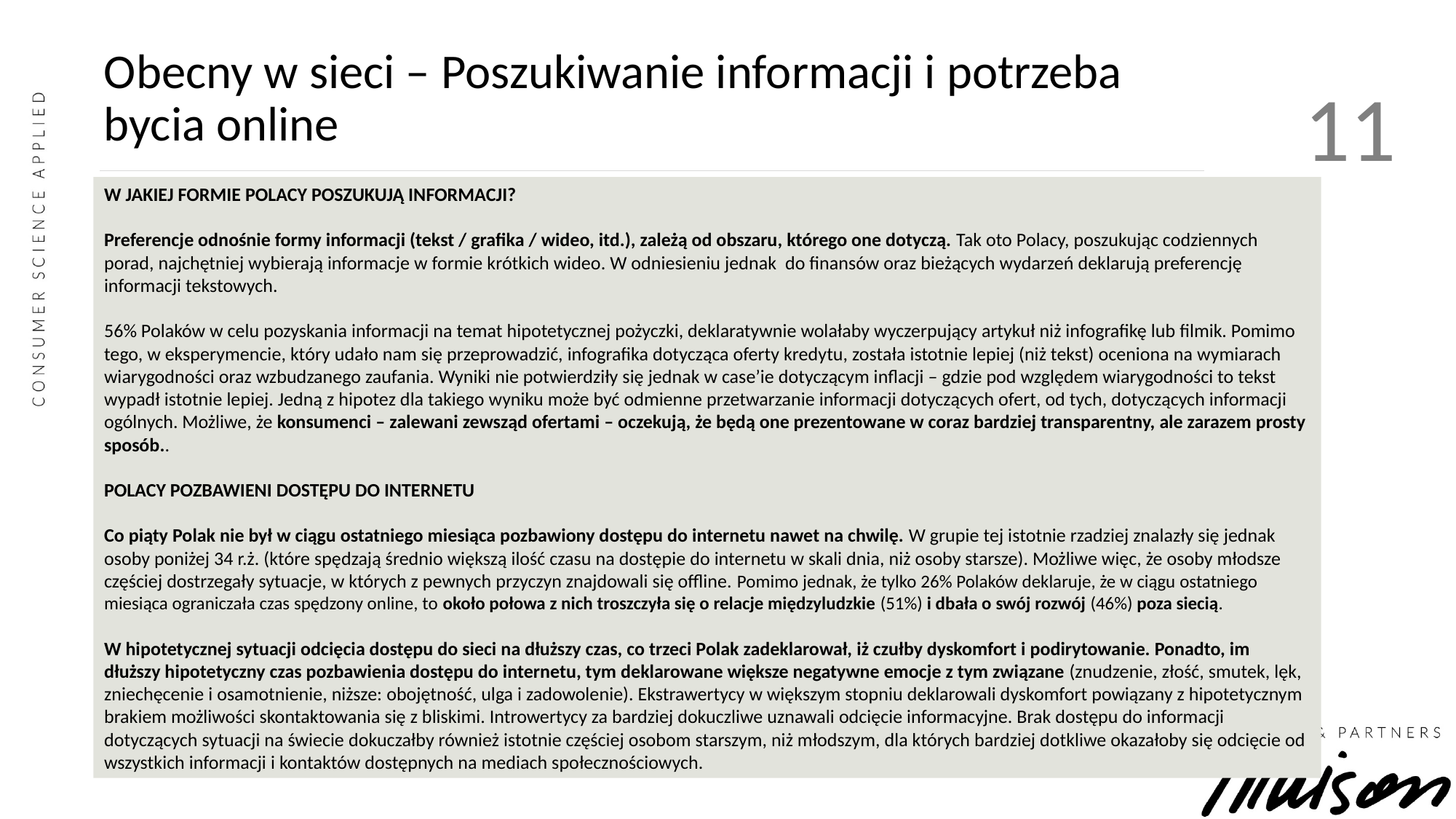

# Obecny w sieci – Poszukiwanie informacji i potrzeba bycia online
11
W JAKIEJ FORMIE POLACY POSZUKUJĄ INFORMACJI?

Preferencje odnośnie formy informacji (tekst / grafika / wideo, itd.), zależą od obszaru, którego one dotyczą. Tak oto Polacy, poszukując codziennych porad, najchętniej wybierają informacje w formie krótkich wideo. W odniesieniu jednak  do finansów oraz bieżących wydarzeń deklarują preferencję informacji tekstowych.

56% Polaków w celu pozyskania informacji na temat hipotetycznej pożyczki, deklaratywnie wolałaby wyczerpujący artykuł niż infografikę lub filmik. Pomimo tego, w eksperymencie, który udało nam się przeprowadzić, infografika dotycząca oferty kredytu, została istotnie lepiej (niż tekst) oceniona na wymiarach wiarygodności oraz wzbudzanego zaufania. Wyniki nie potwierdziły się jednak w case’ie dotyczącym inflacji – gdzie pod względem wiarygodności to tekst wypadł istotnie lepiej. Jedną z hipotez dla takiego wyniku może być odmienne przetwarzanie informacji dotyczących ofert, od tych, dotyczących informacji ogólnych. Możliwe, że konsumenci – zalewani zewsząd ofertami – oczekują, że będą one prezentowane w coraz bardziej transparentny, ale zarazem prosty sposób..

POLACY POZBAWIENI DOSTĘPU DO INTERNETU

Co piąty Polak nie był w ciągu ostatniego miesiąca pozbawiony dostępu do internetu nawet na chwilę. W grupie tej istotnie rzadziej znalazły się jednak osoby poniżej 34 r.ż. (które spędzają średnio większą ilość czasu na dostępie do internetu w skali dnia, niż osoby starsze). Możliwe więc, że osoby młodsze częściej dostrzegały sytuacje, w których z pewnych przyczyn znajdowali się offline. Pomimo jednak, że tylko 26% Polaków deklaruje, że w ciągu ostatniego miesiąca ograniczała czas spędzony online, to około połowa z nich troszczyła się o relacje międzyludzkie (51%) i dbała o swój rozwój (46%) poza siecią.

W hipotetycznej sytuacji odcięcia dostępu do sieci na dłuższy czas, co trzeci Polak zadeklarował, iż czułby dyskomfort i podirytowanie. Ponadto, im dłuższy hipotetyczny czas pozbawienia dostępu do internetu, tym deklarowane większe negatywne emocje z tym związane (znudzenie, złość, smutek, lęk, zniechęcenie i osamotnienie, niższe: obojętność, ulga i zadowolenie). Ekstrawertycy w większym stopniu deklarowali dyskomfort powiązany z hipotetycznym brakiem możliwości skontaktowania się z bliskimi. Introwertycy za bardziej dokuczliwe uznawali odcięcie informacyjne. Brak dostępu do informacji dotyczących sytuacji na świecie dokuczałby również istotnie częściej osobom starszym, niż młodszym, dla których bardziej dotkliwe okazałoby się odcięcie od wszystkich informacji i kontaktów dostępnych na mediach społecznościowych.